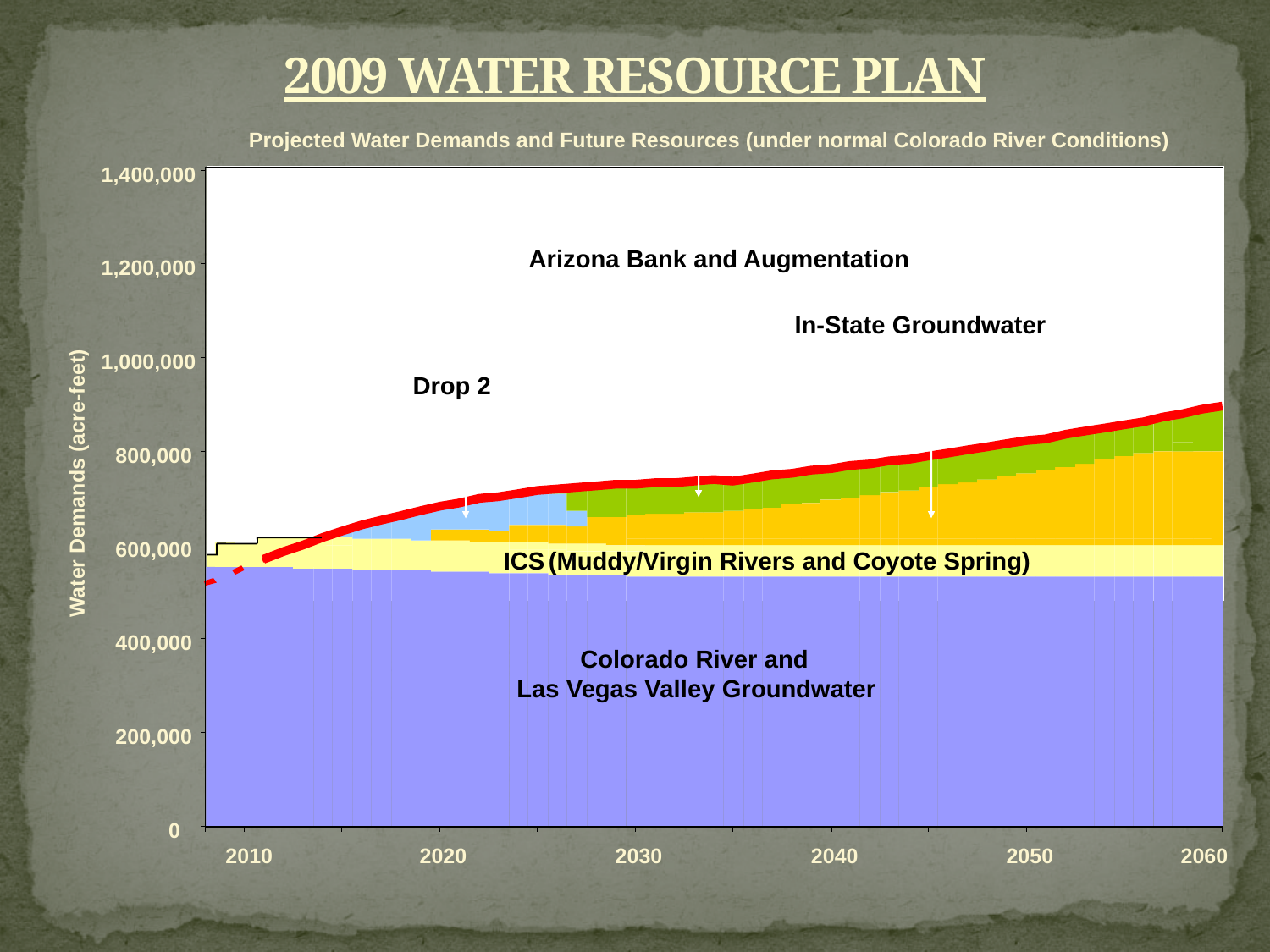

# 2009 Water Resource Plan
Projected Water Demands and Future Resources (under normal Colorado River Conditions)
1,400,000

Arizona Bank and Augmentation
1,200,000

In-State Groundwater

1,000,000

Drop 2

800,000

Water Demands (acre-feet)

600,000

ICS
(Muddy/Virgin Rivers and Coyote Spring)

400,000

Colorado River and
Las Vegas Valley Groundwater
200,000

0

2010
2020
2030
2040
2050
2060